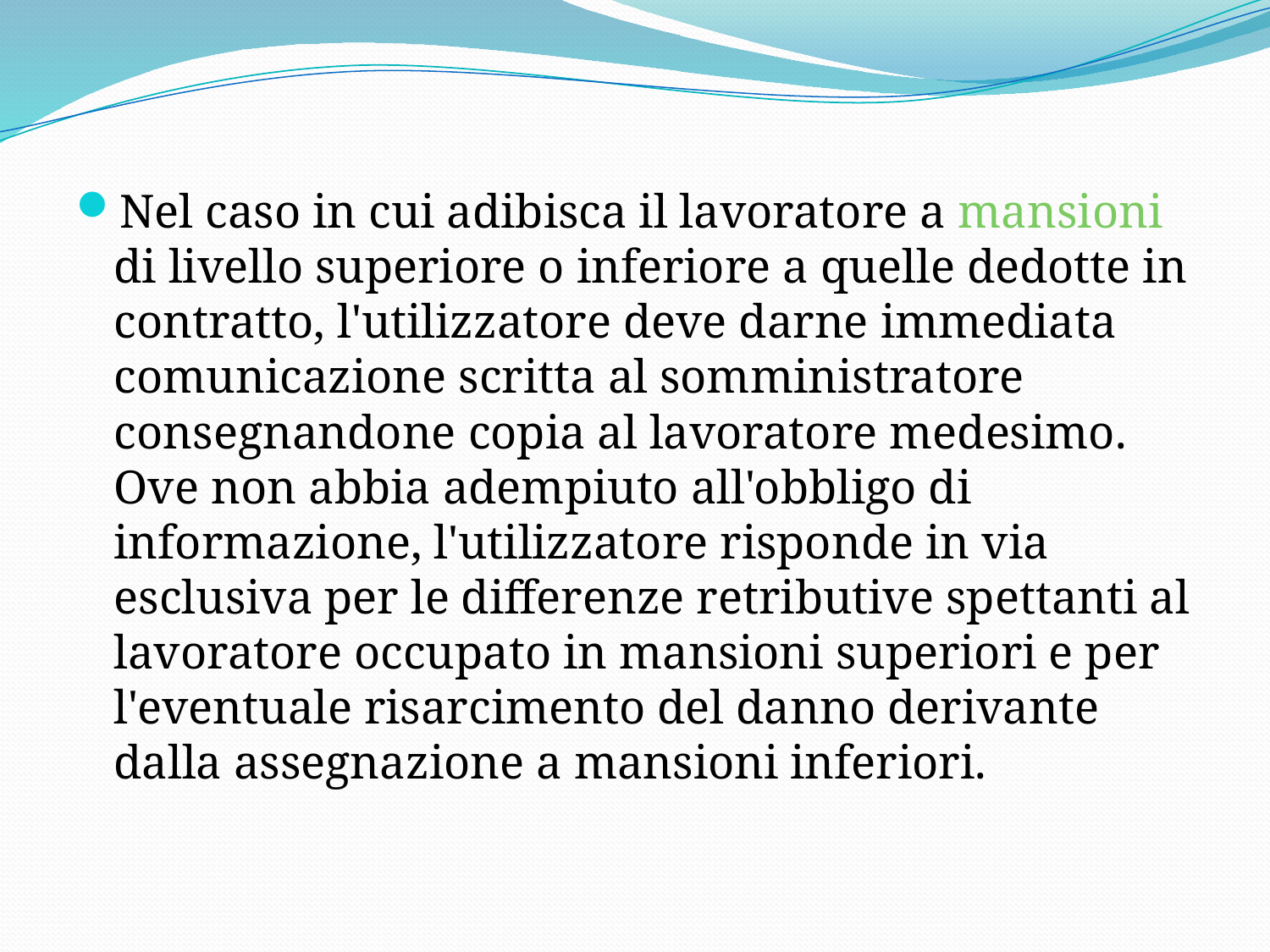

Nel caso in cui adibisca il lavoratore a mansioni di livello superiore o inferiore a quelle dedotte in contratto, l'utilizzatore deve darne immediata comunicazione scritta al somministratore consegnandone copia al lavoratore medesimo. Ove non abbia adempiuto all'obbligo di informazione, l'utilizzatore risponde in via esclusiva per le differenze retributive spettanti al lavoratore occupato in mansioni superiori e per l'eventuale risarcimento del danno derivante dalla assegnazione a mansioni inferiori.